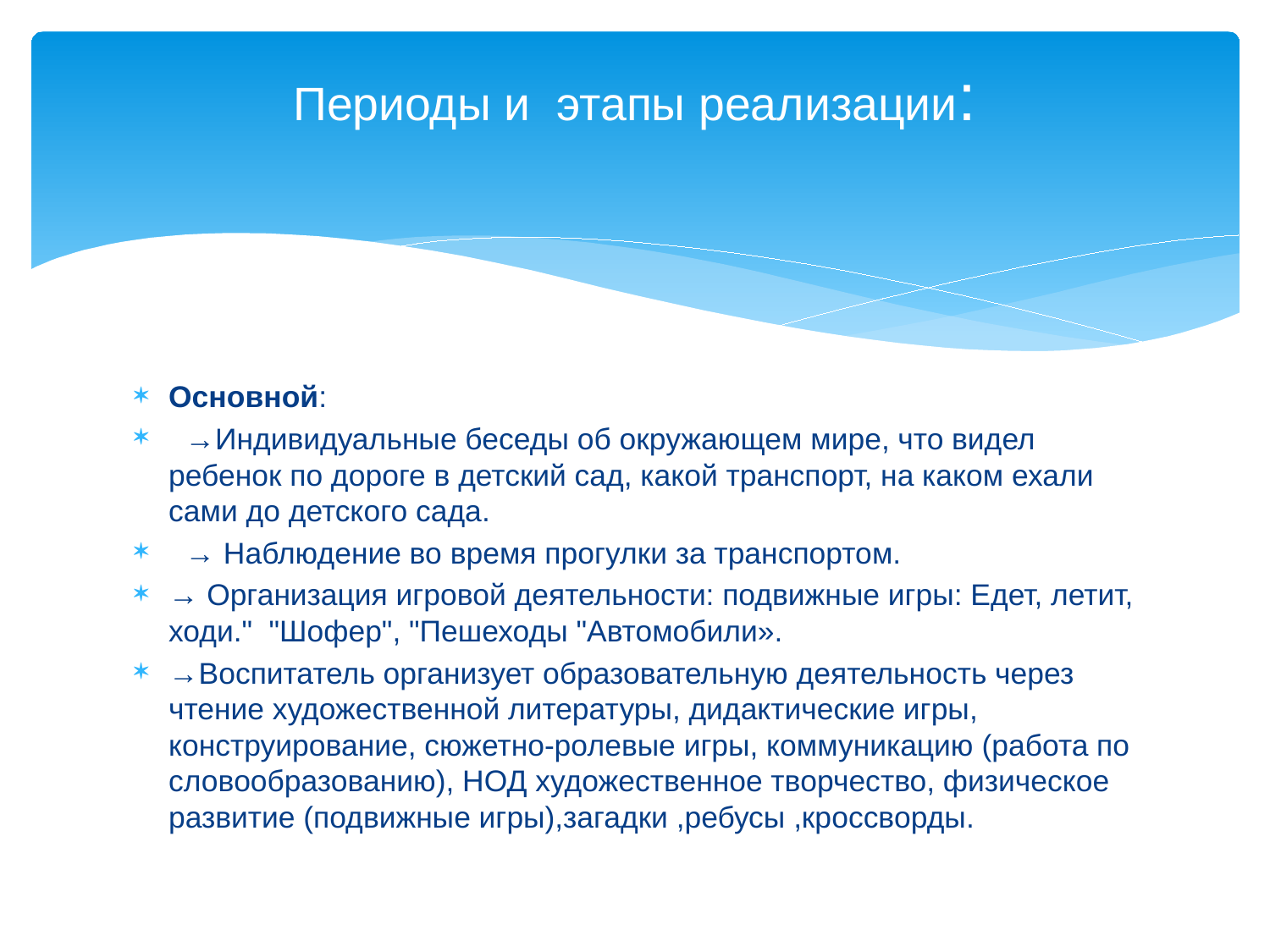

# Периоды и  этапы реализации:
Основной:
  →Индивидуальные беседы об окружающем мире, что видел ребенок по дороге в детский сад, какой транспорт, на каком ехали сами до детского сада.
  → Наблюдение во время прогулки за транспортом.
→ Организация игровой деятельности: подвижные игры: Едет, летит, ходи."  "Шофер", "Пешеходы "Автомобили».
→Воспитатель организует образовательную деятельность через чтение художественной литературы, дидактические игры, конструирование, сюжетно-ролевые игры, коммуникацию (работа по словообразованию), НОД художественное творчество, физическое развитие (подвижные игры),загадки ,ребусы ,кроссворды.